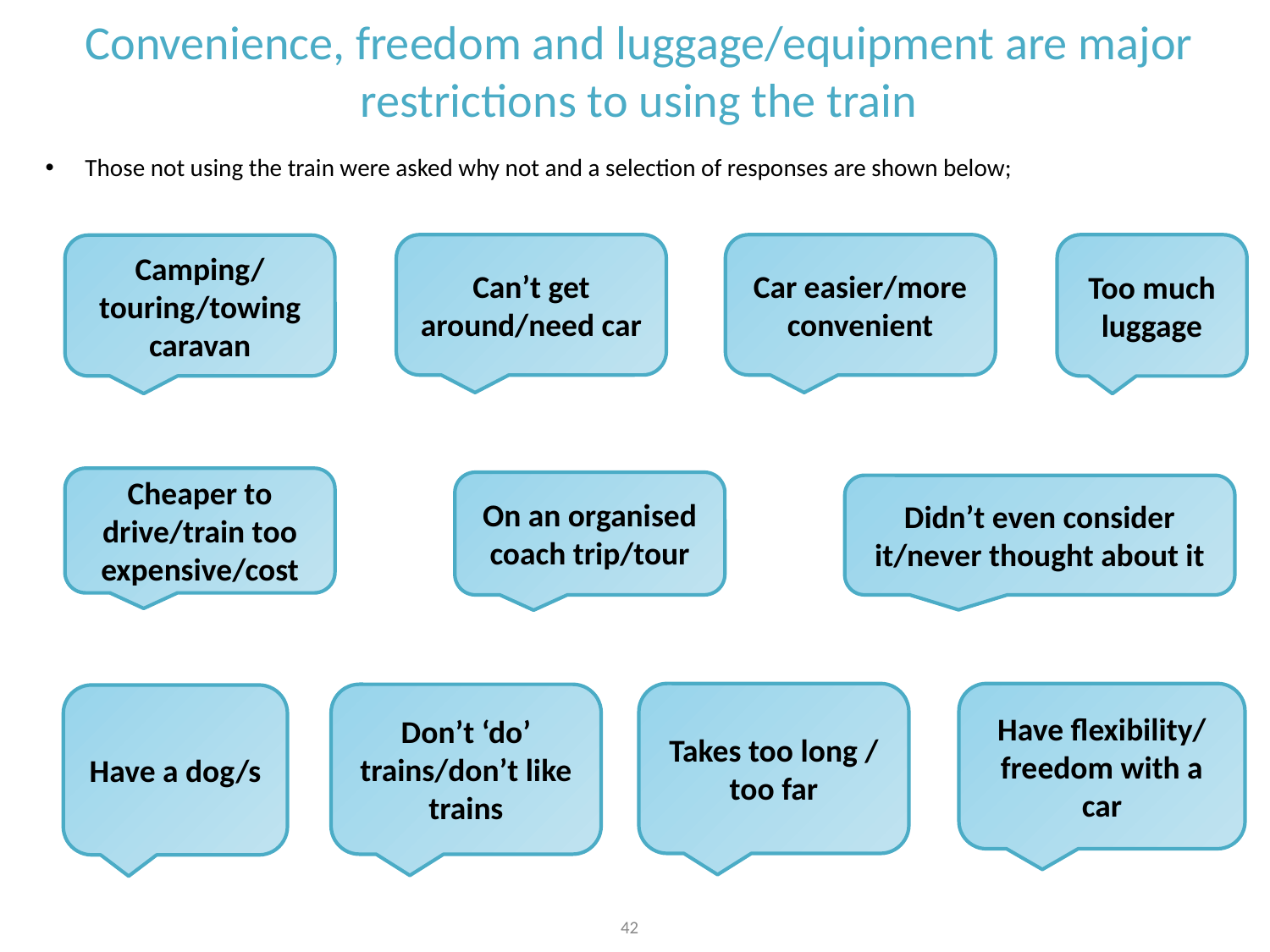

Convenience, freedom and luggage/equipment are major restrictions to using the train
Those not using the train were asked why not and a selection of responses are shown below;
Car easier/more convenient
Too much luggage
Can’t get around/need car
Camping/touring/towing caravan
Cheaper to drive/train too expensive/cost
On an organised coach trip/tour
Didn’t even consider it/never thought about it
Takes too long / too far
Have flexibility/ freedom with a car
Don’t ‘do’ trains/don’t like trains
Have a dog/s
42